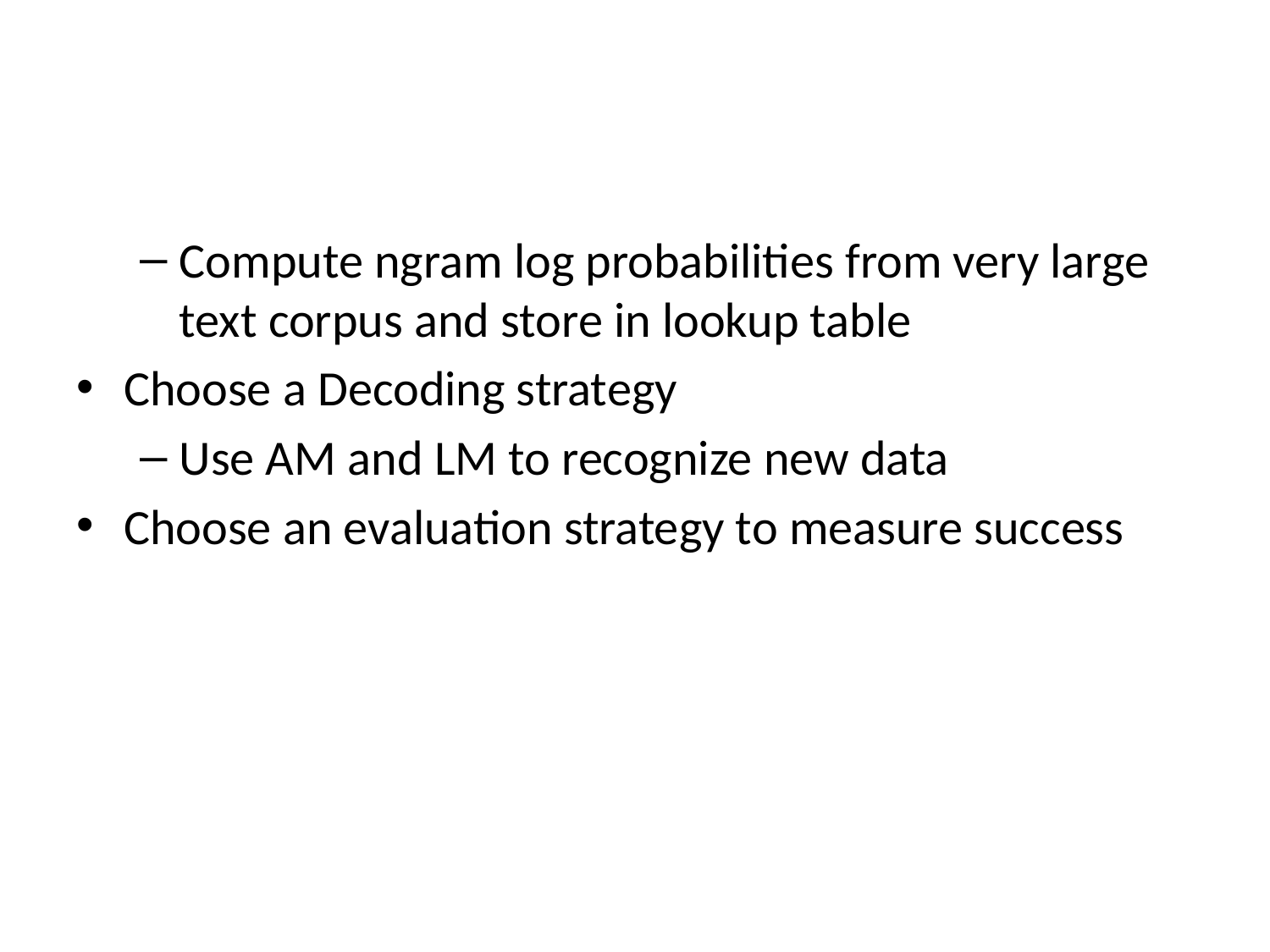

#
Compute ngram log probabilities from very large text corpus and store in lookup table
Choose a Decoding strategy
Use AM and LM to recognize new data
Choose an evaluation strategy to measure success